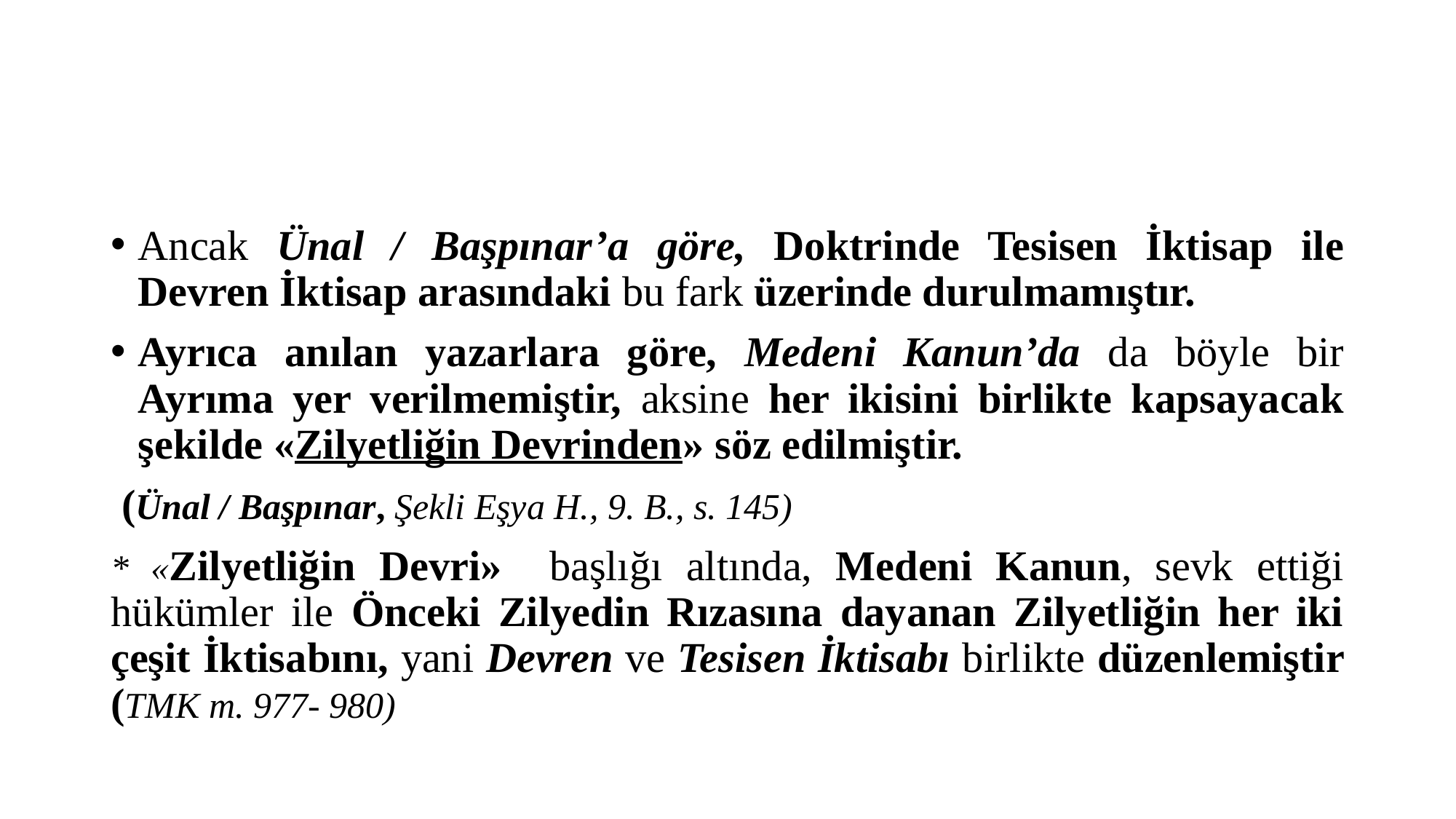

#
Ancak Ünal / Başpınar’a göre, Doktrinde Tesisen İktisap ile Devren İktisap arasındaki bu fark üzerinde durulmamıştır.
Ayrıca anılan yazarlara göre, Medeni Kanun’da da böyle bir Ayrıma yer verilmemiştir, aksine her ikisini birlikte kapsayacak şekilde «Zilyetliğin Devrinden» söz edilmiştir.
 (Ünal / Başpınar, Şekli Eşya H., 9. B., s. 145)
* «Zilyetliğin Devri»  başlığı altında, Medeni Kanun, sevk ettiği hükümler ile Önceki Zilyedin Rızasına dayanan Zilyetliğin her iki çeşit İktisabını, yani Devren ve Tesisen İktisabı birlikte düzenlemiştir (TMK m. 977- 980)